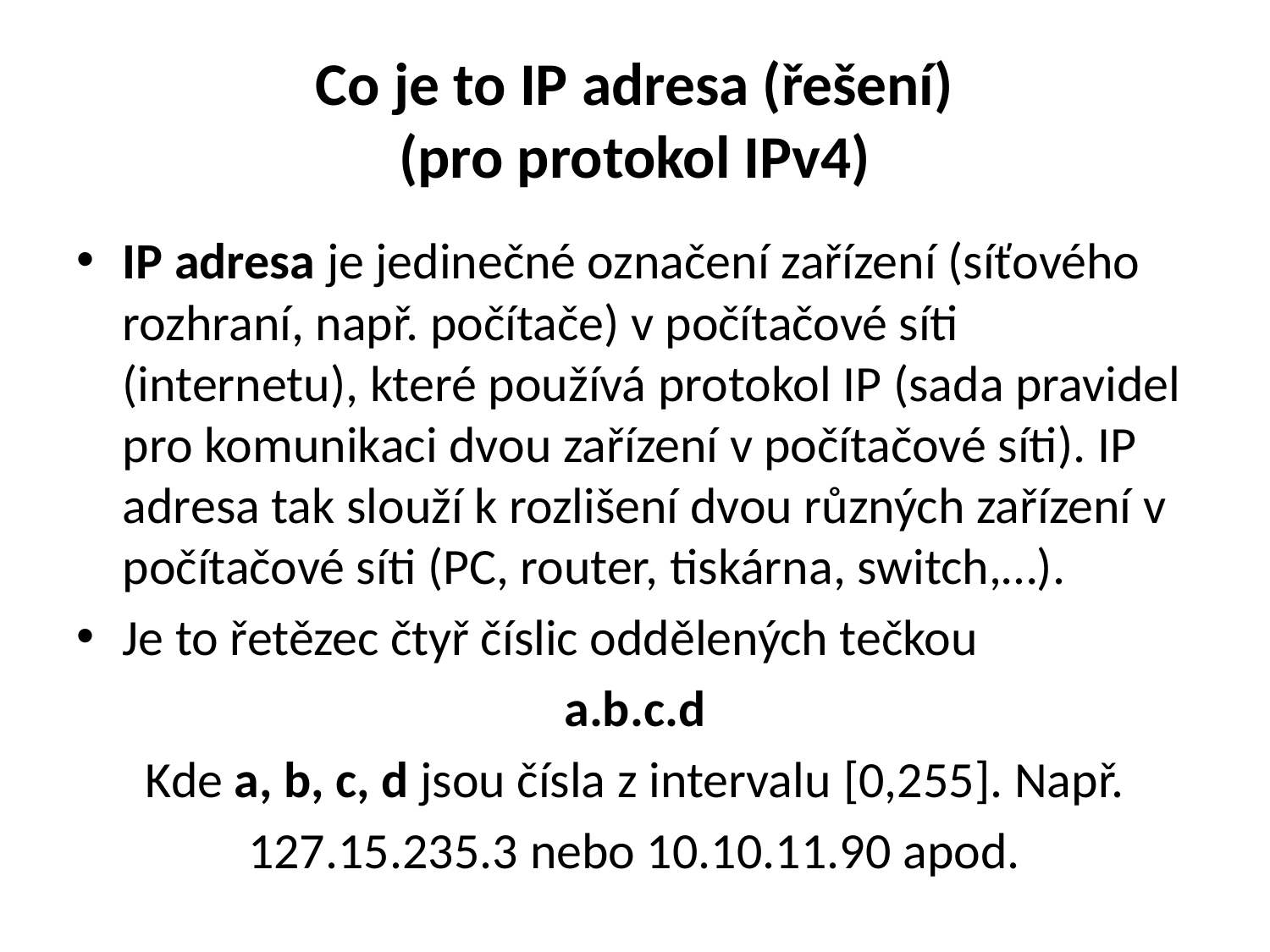

# Co je to IP adresa (řešení) (pro protokol IPv4)
IP adresa je jedinečné označení zařízení (síťového rozhraní, např. počítače) v počítačové síti (internetu), které používá protokol IP (sada pravidel pro komunikaci dvou zařízení v počítačové síti). IP adresa tak slouží k rozlišení dvou různých zařízení v počítačové síti (PC, router, tiskárna, switch,…).
Je to řetězec čtyř číslic oddělených tečkou
a.b.c.d
Kde a, b, c, d jsou čísla z intervalu [0,255]. Např.
127.15.235.3 nebo 10.10.11.90 apod.